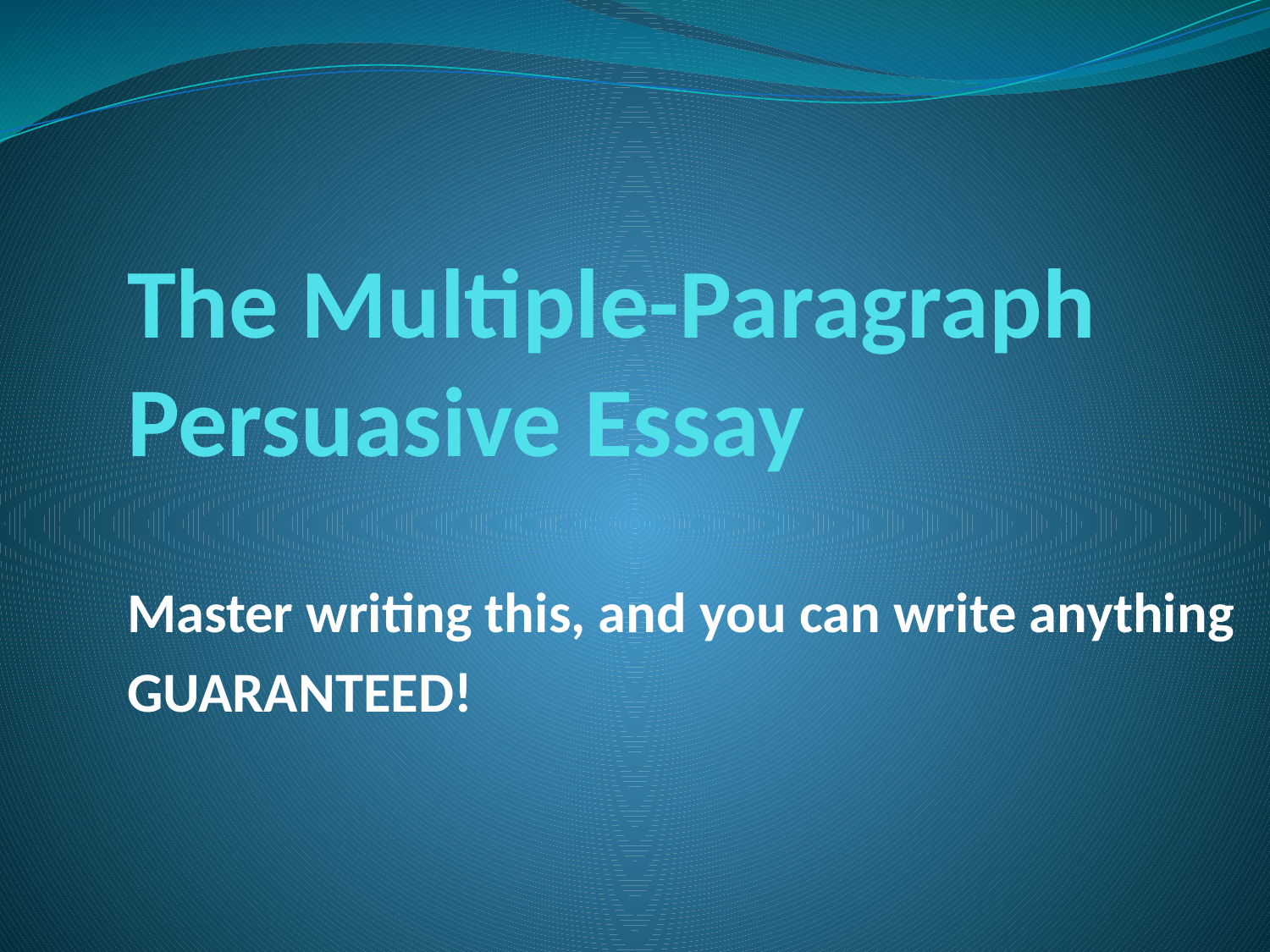

# The Multiple-Paragraph Persuasive Essay
Master writing this, and you can write anything
GUARANTEED!